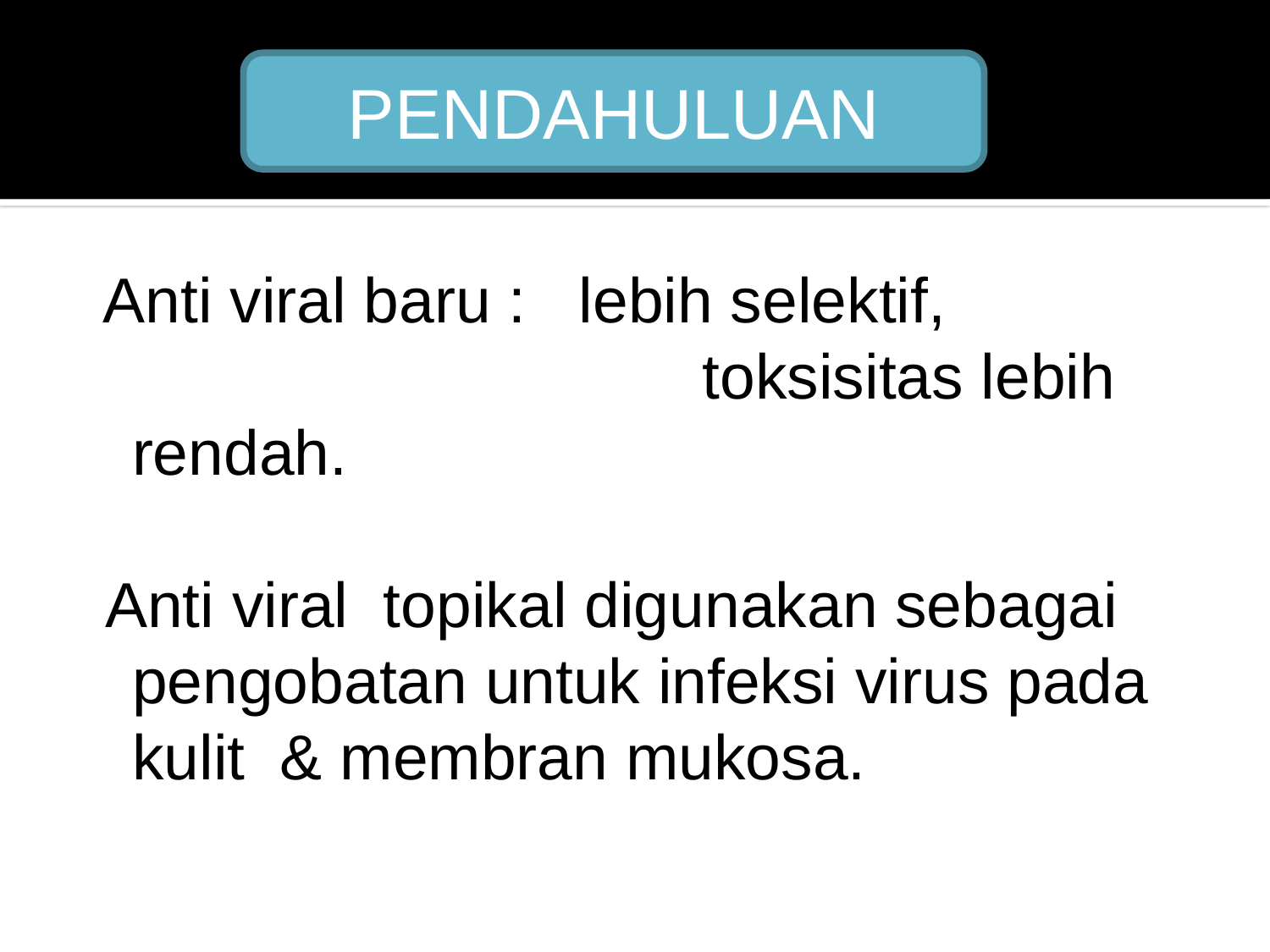

#
PENDAHULUAN
 Anti viral baru :   lebih selektif,
                                   toksisitas lebih rendah.

 Anti viral  topikal digunakan sebagai pengobatan untuk infeksi virus pada kulit  & membran mukosa.